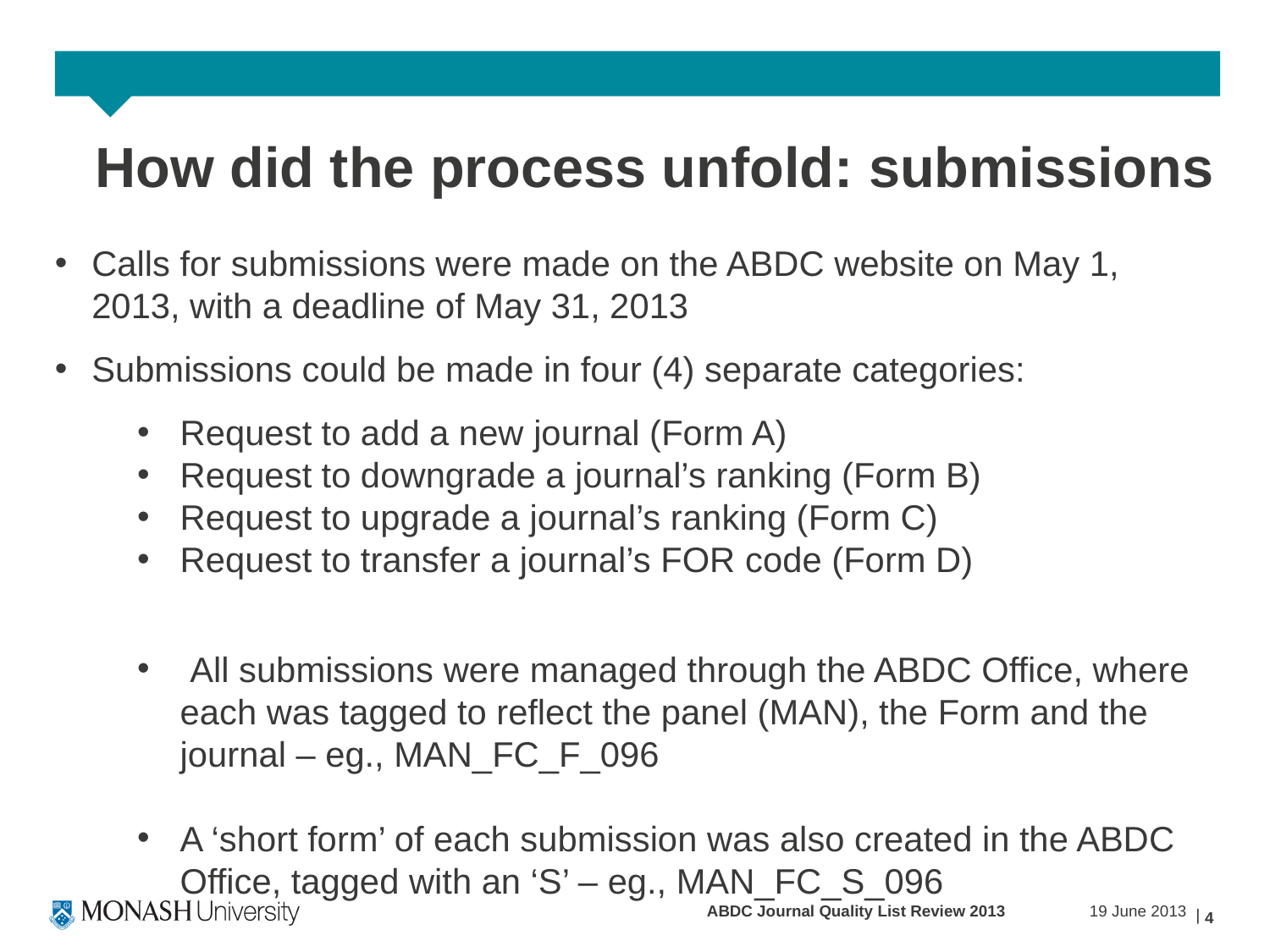

# How did the process unfold: submissions
Calls for submissions were made on the ABDC website on May 1, 2013, with a deadline of May 31, 2013
Submissions could be made in four (4) separate categories:
Request to add a new journal (Form A)
Request to downgrade a journal’s ranking (Form B)
Request to upgrade a journal’s ranking (Form C)
Request to transfer a journal’s FOR code (Form D)

 All submissions were managed through the ABDC Office, where each was tagged to reflect the panel (MAN), the Form and the journal – eg., MAN_FC_F_096
A ‘short form’ of each submission was also created in the ABDC Office, tagged with an ‘S’ – eg., MAN_FC_S_096
ABDC Journal Quality List Review 2013
19 June 2013
4